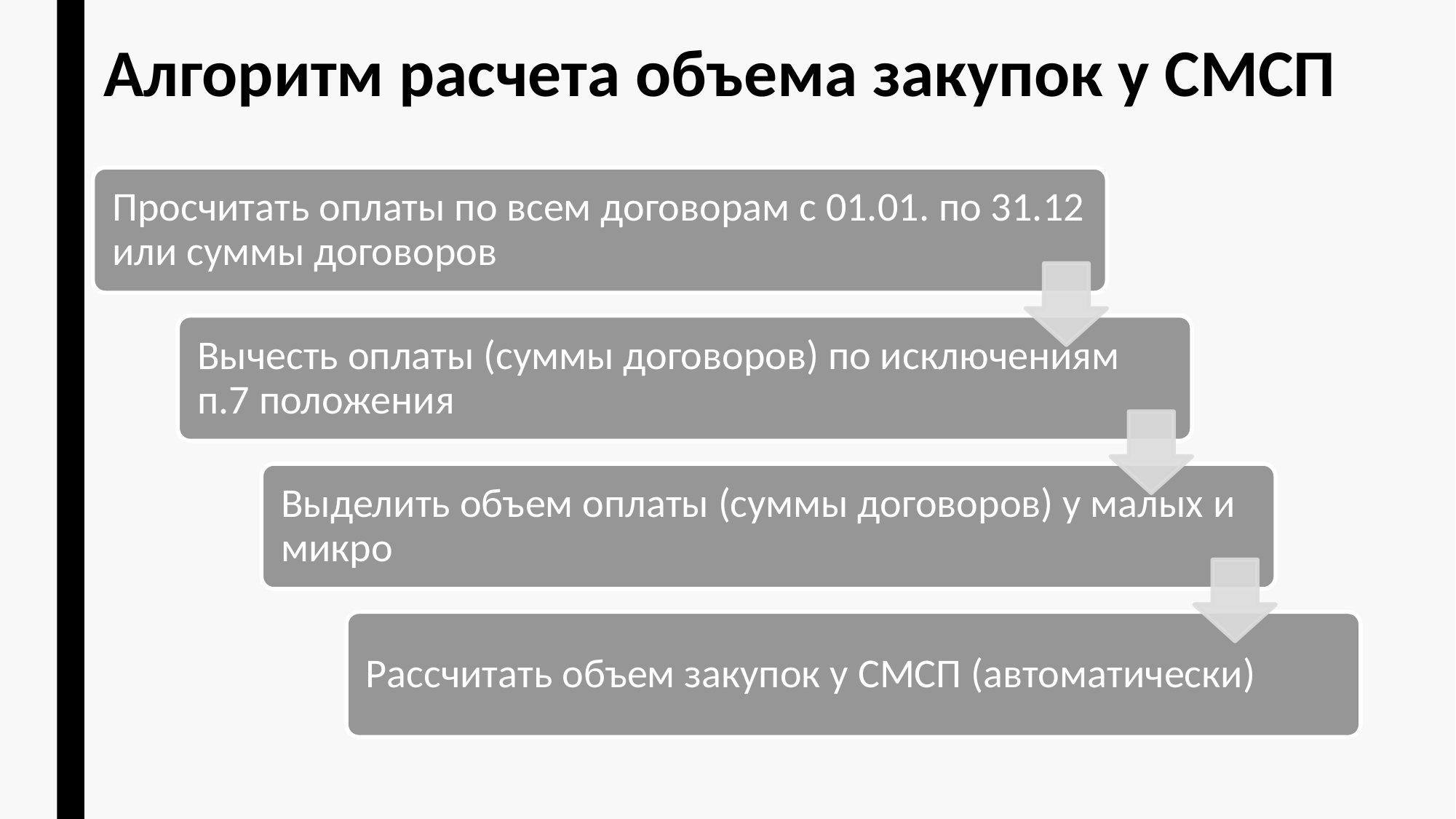

Алгоритм расчета объема закупок у СМСП
Просчитать оплаты по всем договорам с 01.01. по 31.12 или суммы договоров
Вычесть оплаты (суммы договоров) по исключениям п.7 положения
Выделить объем оплаты (суммы договоров) у малых и микро
Рассчитать объем закупок у СМСП (автоматически)